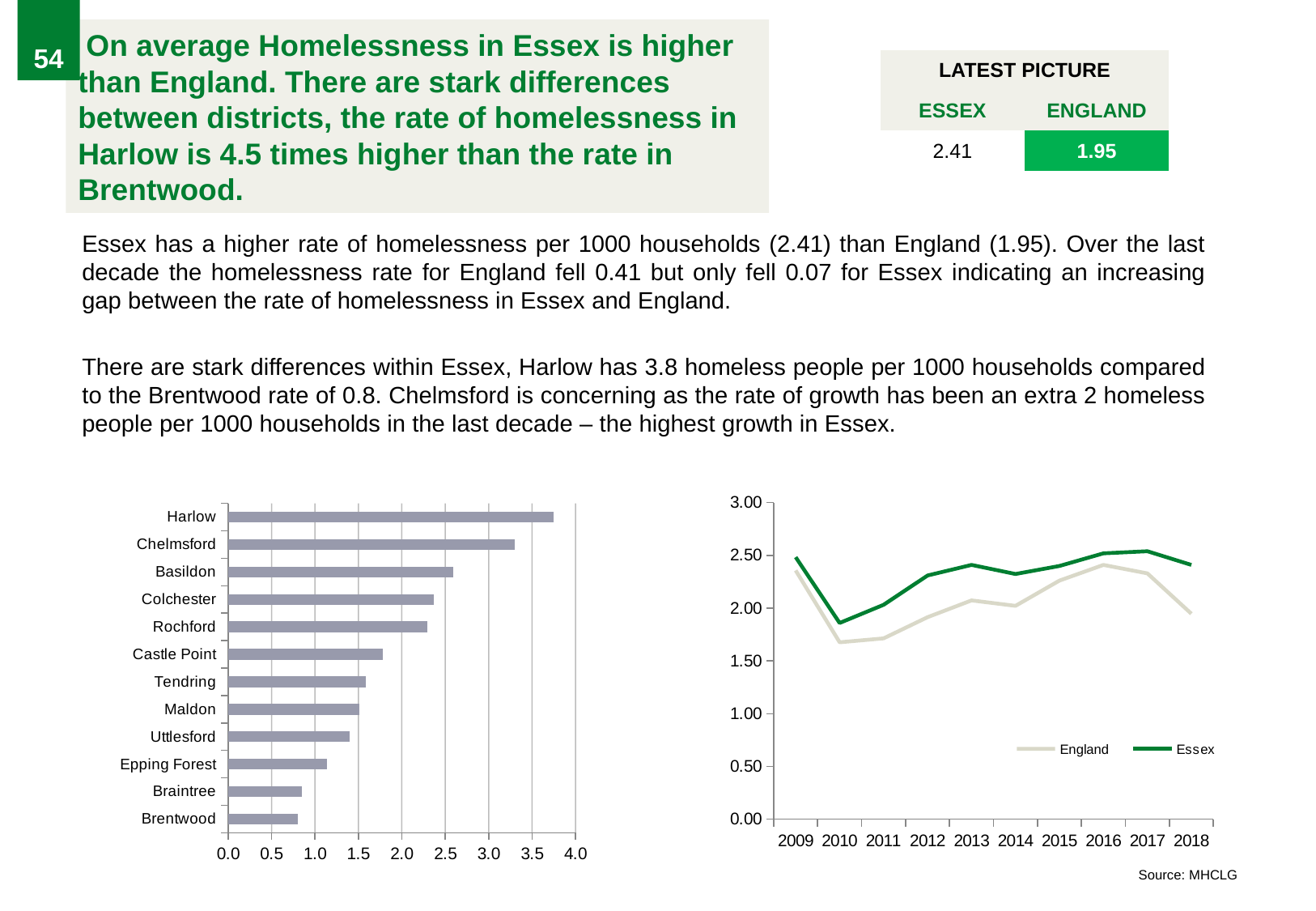

54
# On average Homelessness in Essex is higher than England. There are stark differences between districts, the rate of homelessness in Harlow is 4.5 times higher than the rate in Brentwood.
| LATEST PICTURE |  |
| --- | --- |
| ESSEX | ENGLAND |
| 2.41 | 1.95 |
Essex has a higher rate of homelessness per 1000 households (2.41) than England (1.95). Over the last decade the homelessness rate for England fell 0.41 but only fell 0.07 for Essex indicating an increasing gap between the rate of homelessness in Essex and England.

There are stark differences within Essex, Harlow has 3.8 homeless people per 1000 households compared to the Brentwood rate of 0.8. Chelmsford is concerning as the rate of growth has been an extra 2 homeless people per 1000 households in the last decade – the highest growth in Essex.

### Chart

| Category | England  | Essex |
|---|---|---|
| 2009 | 2.358211977133806 | 2.4834138122707414 |
| 2010 | 1.6768978360095341 | 1.8600976063211714 |
| 2011 | 1.7139108830285303 | 2.032120012884819 |
| 2012 | 1.9149999999999998 | 2.31 |
| 2013 | 2.0741666666666667 | 2.41 |
| 2014 | 2.022252603324509 | 2.32387014558878 |
| 2015 | 2.2616666666666667 | 2.4 |
| 2016 | 2.4099999999999997 | 2.52 |
| 2017 | 2.33 | 2.54 |
| 2018 | 1.9475 | 2.41 |

### Chart

| Category | 2017-18 |
|---|---|
| Brentwood | 0.8 |
| Braintree | 0.85 |
| Epping Forest | 1.1400000000000001 |
| Uttlesford | 1.4 |
| Maldon | 1.51 |
| Tendring | 1.59 |
| Castle Point | 1.78 |
| Rochford | 2.29 |
| Colchester | 2.37 |
| Basildon | 2.59 |
| Chelmsford | 3.3 |
| Harlow | 3.75 |
Source: MHCLG